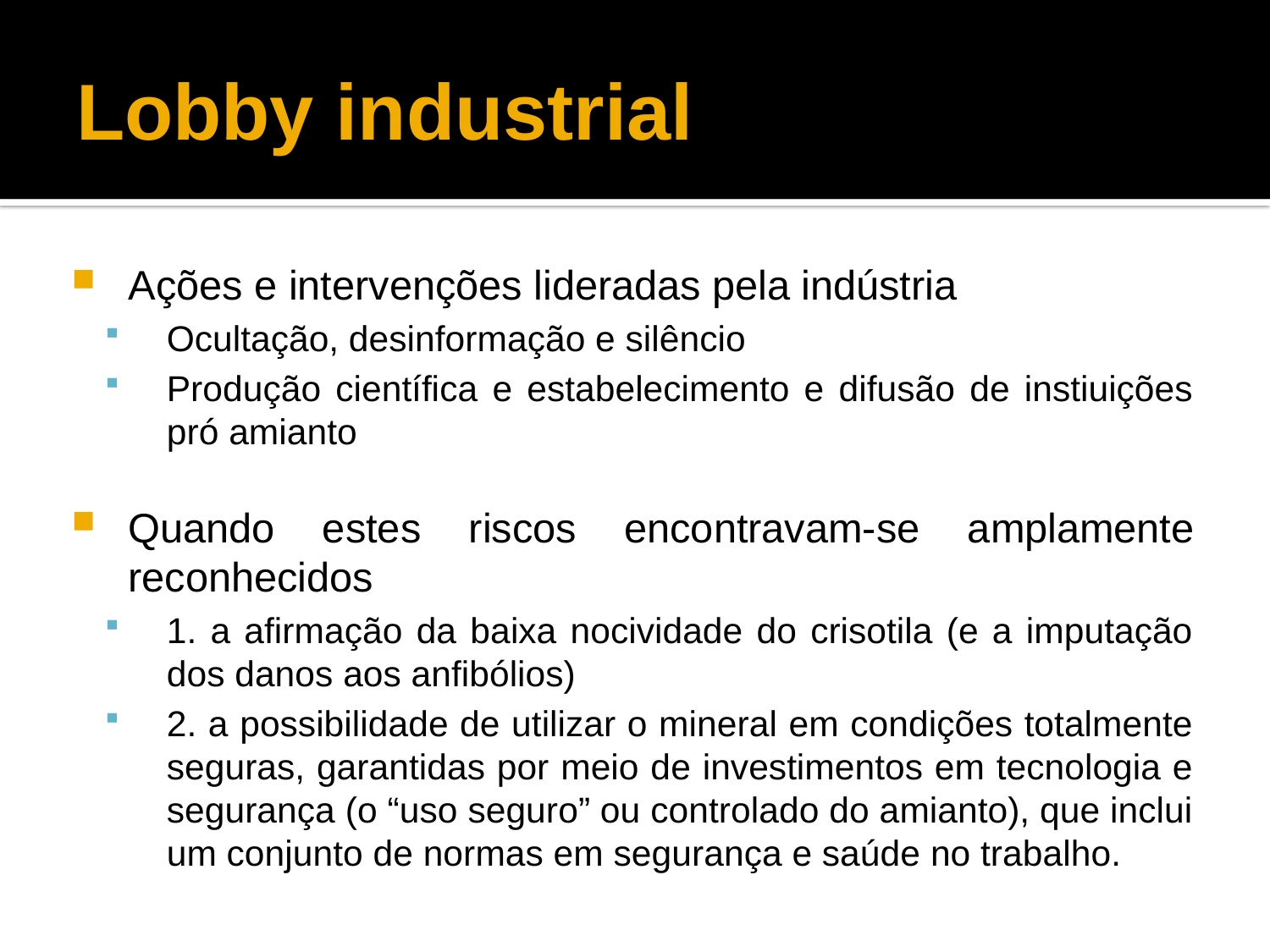

# Lobby industrial
Ações e intervenções lideradas pela indústria
Ocultação, desinformação e silêncio
Produção científica e estabelecimento e difusão de instiuições pró amianto

Quando estes riscos encontravam-se amplamente reconhecidos
1. a afirmação da baixa nocividade do crisotila (e a imputação dos danos aos anfibólios)
2. a possibilidade de utilizar o mineral em condições totalmente seguras, garantidas por meio de investimentos em tecnologia e segurança (o “uso seguro” ou controlado do amianto), que inclui um conjunto de normas em segurança e saúde no trabalho.